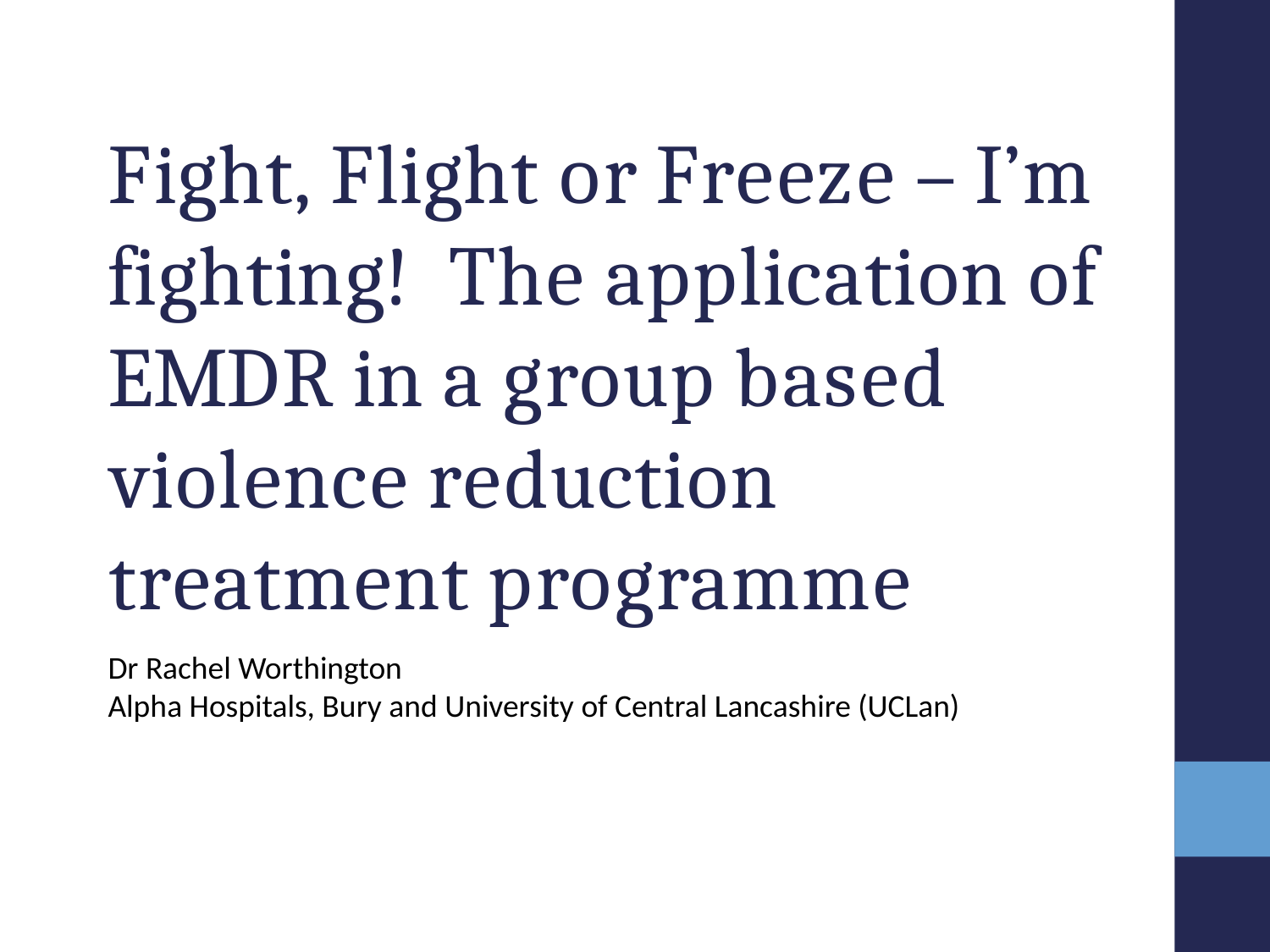

Fight, Flight or Freeze – I’m fighting!  The application of EMDR in a group based violence reduction treatment programme
Dr Rachel Worthington
Alpha Hospitals, Bury and University of Central Lancashire (UCLan)